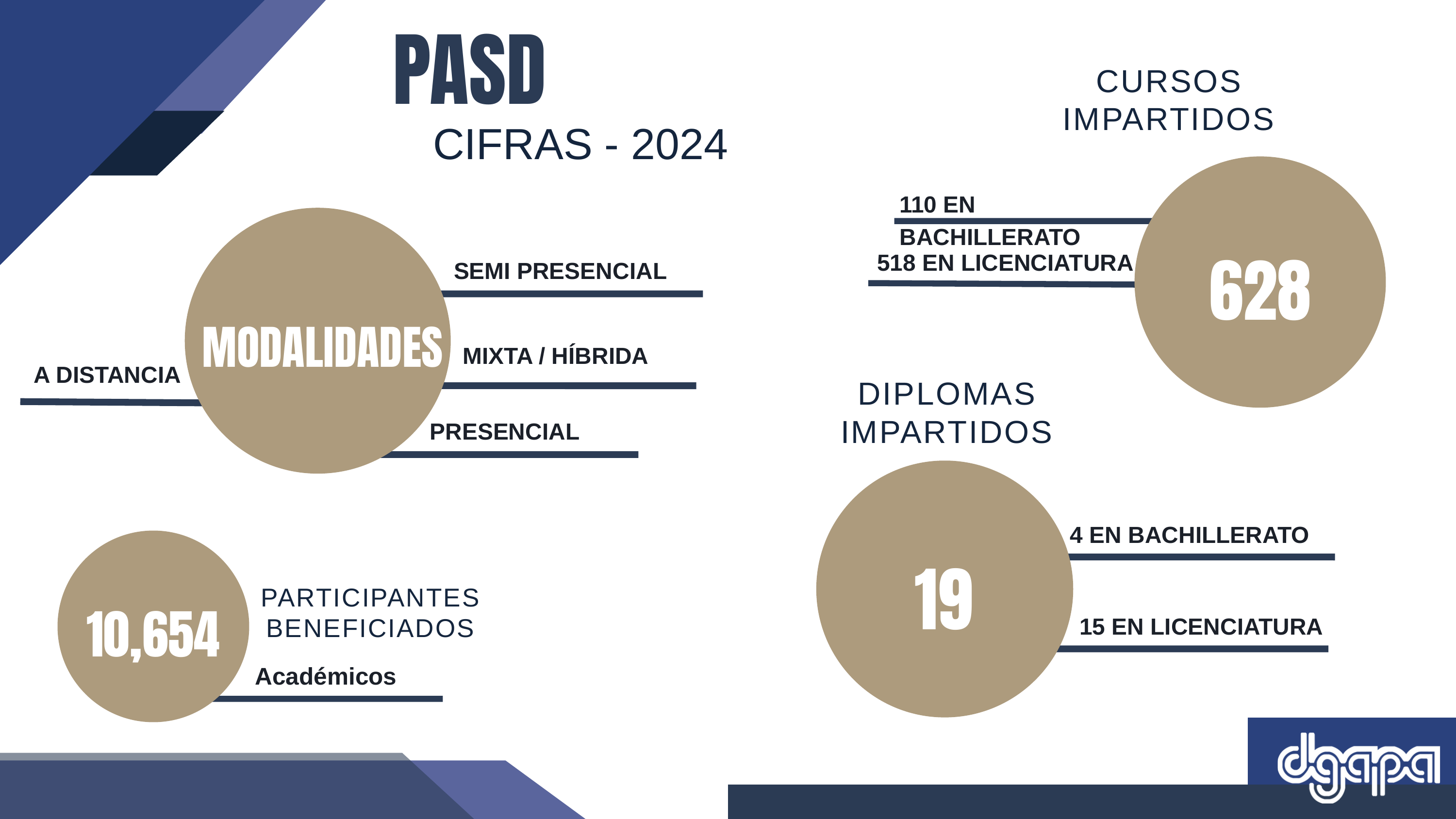

PASD
CURSOS
IMPARTIDOS
CIFRAS - 2024

110 EN BACHILLERATO

628
518 EN LICENCIATURA
SEMI PRESENCIAL

MODALIDADES
MIXTA / HÍBRIDA
A DISTANCIA
DIPLOMAS
IMPARTIDOS

PRESENCIAL

4 EN BACHILLERATO

19

PARTICIPANTES
BENEFICIADOS
10,654
15 EN LICENCIATURA

Académicos